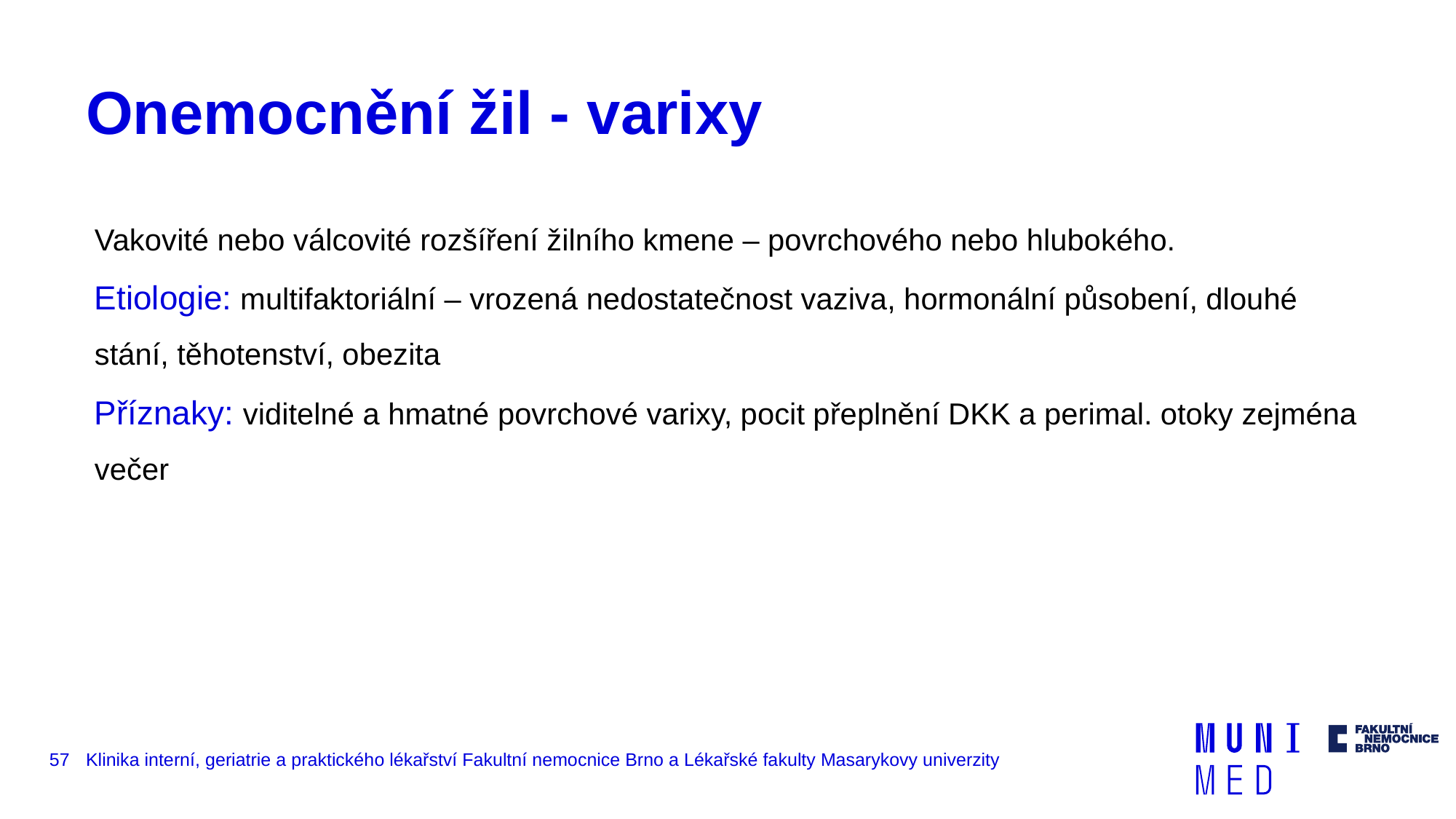

# Onemocnění žil - varixy
Vakovité nebo válcovité rozšíření žilního kmene – povrchového nebo hlubokého.
Etiologie: multifaktoriální – vrozená nedostatečnost vaziva, hormonální působení, dlouhé stání, těhotenství, obezita
Příznaky: viditelné a hmatné povrchové varixy, pocit přeplnění DKK a perimal. otoky zejména večer
57
Klinika interní, geriatrie a praktického lékařství Fakultní nemocnice Brno a Lékařské fakulty Masarykovy univerzity